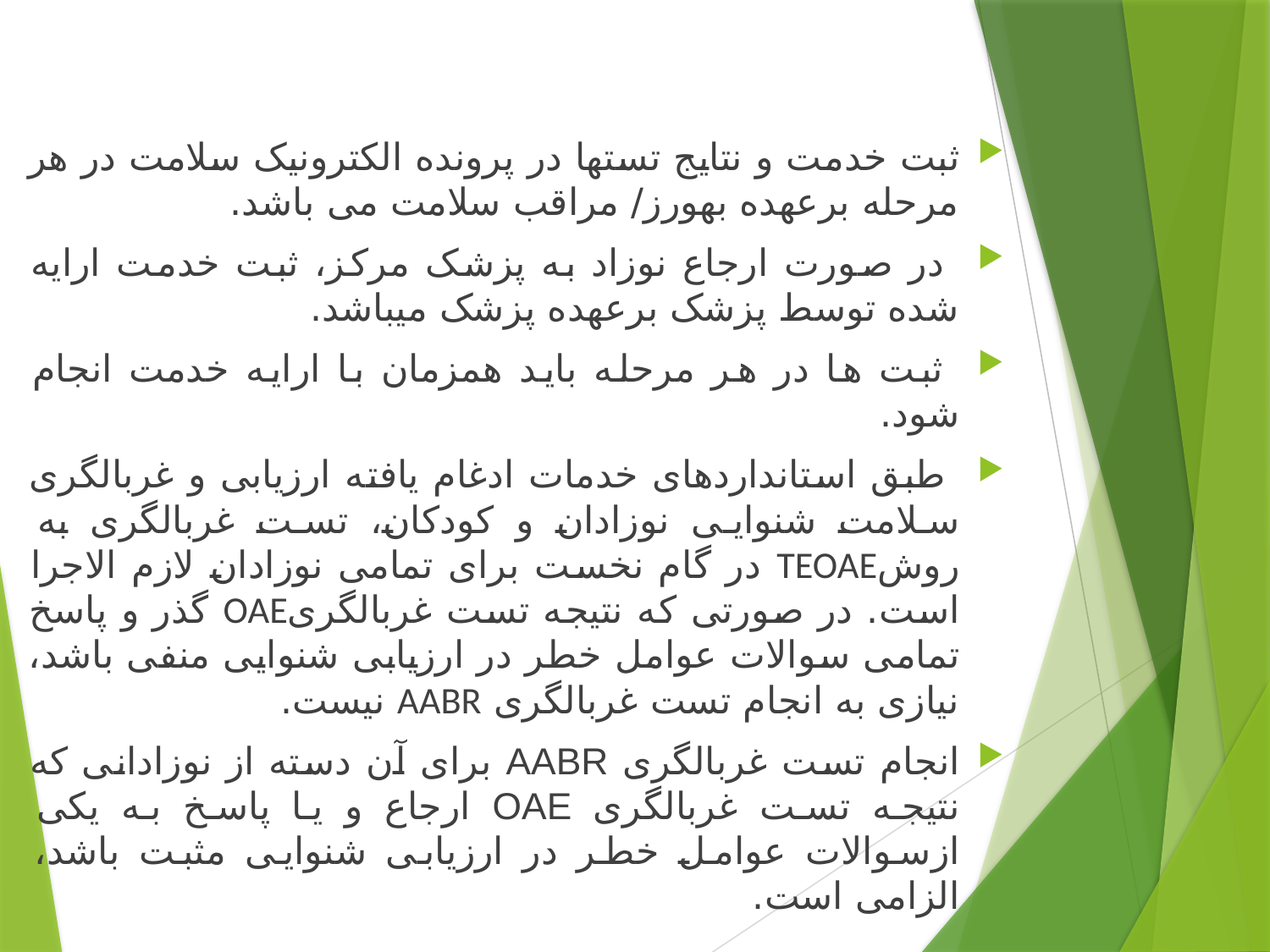

#
ثبت خدمت و نتایج تستها در پرونده الکترونیک سلامت در هر مرحله برعهده بهورز/ مراقب سلامت می باشد.
 در صورت ارجاع نوزاد به پزشک مرکز، ثبت خدمت ارایه شده توسط پزشک برعهده پزشک میباشد.
 ثبت ها در هر مرحله باید همزمان با ارایه خدمت انجام شود.
 طبق استانداردهای خدمات ادغام یافته ارزیابی و غربالگری سلامت شنوایی نوزادان و کودکان، تست غربالگری به روشTEOAE در گام نخست برای تمامی نوزادان لازم الاجرا است. در صورتی که نتیجه تست غربالگریOAE گذر و پاسخ تمامی سوالات عوامل خطر در ارزیابی شنوایی منفی باشد، نیازی به انجام تست غربالگری AABR نیست.
انجام تست غربالگری AABR برای آن دسته از نوزادانی که نتیجه تست غربالگری OAE ارجاع و یا پاسخ به یکی ازسوالات عوامل خطر در ارزیابی شنوایی مثبت باشد، الزامی است.